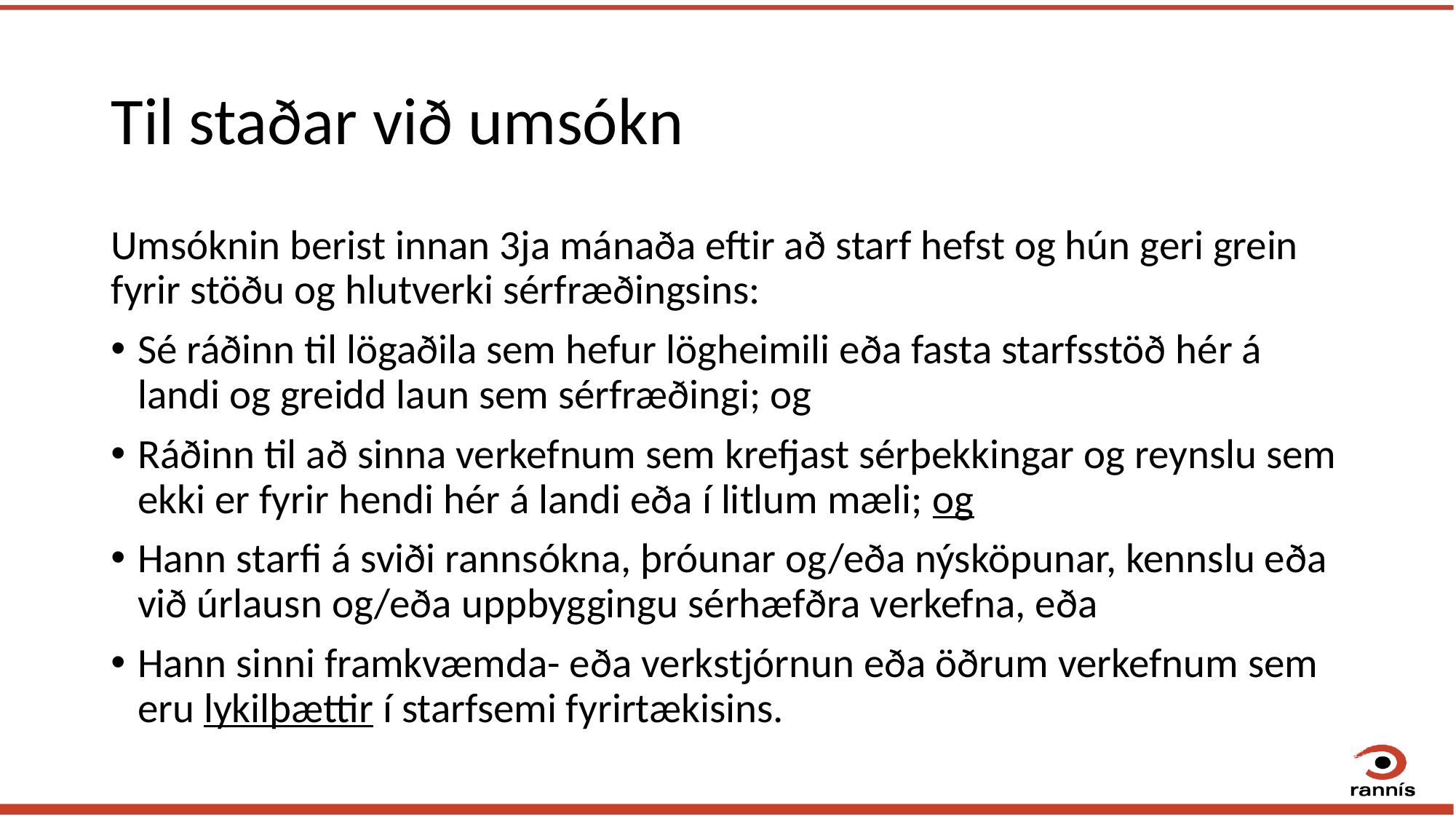

# Til staðar við umsókn
Umsóknin berist innan 3ja mánaða eftir að starf hefst og hún geri grein fyrir stöðu og hlutverki sérfræðingsins:
Sé ráðinn til lögaðila sem hefur lögheimili eða fasta starfsstöð hér á landi og greidd laun sem sérfræðingi; og
Ráðinn til að sinna verkefnum sem krefjast sérþekkingar og reynslu sem ekki er fyrir hendi hér á landi eða í litlum mæli; og
Hann starfi á sviði rannsókna, þróunar og/eða nýsköpunar, kennslu eða við úrlausn og/eða uppbyggingu sérhæfðra verkefna, eða
Hann sinni framkvæmda- eða verkstjórnun eða öðrum verkefnum sem eru lykilþættir í starfsemi fyrirtækisins.